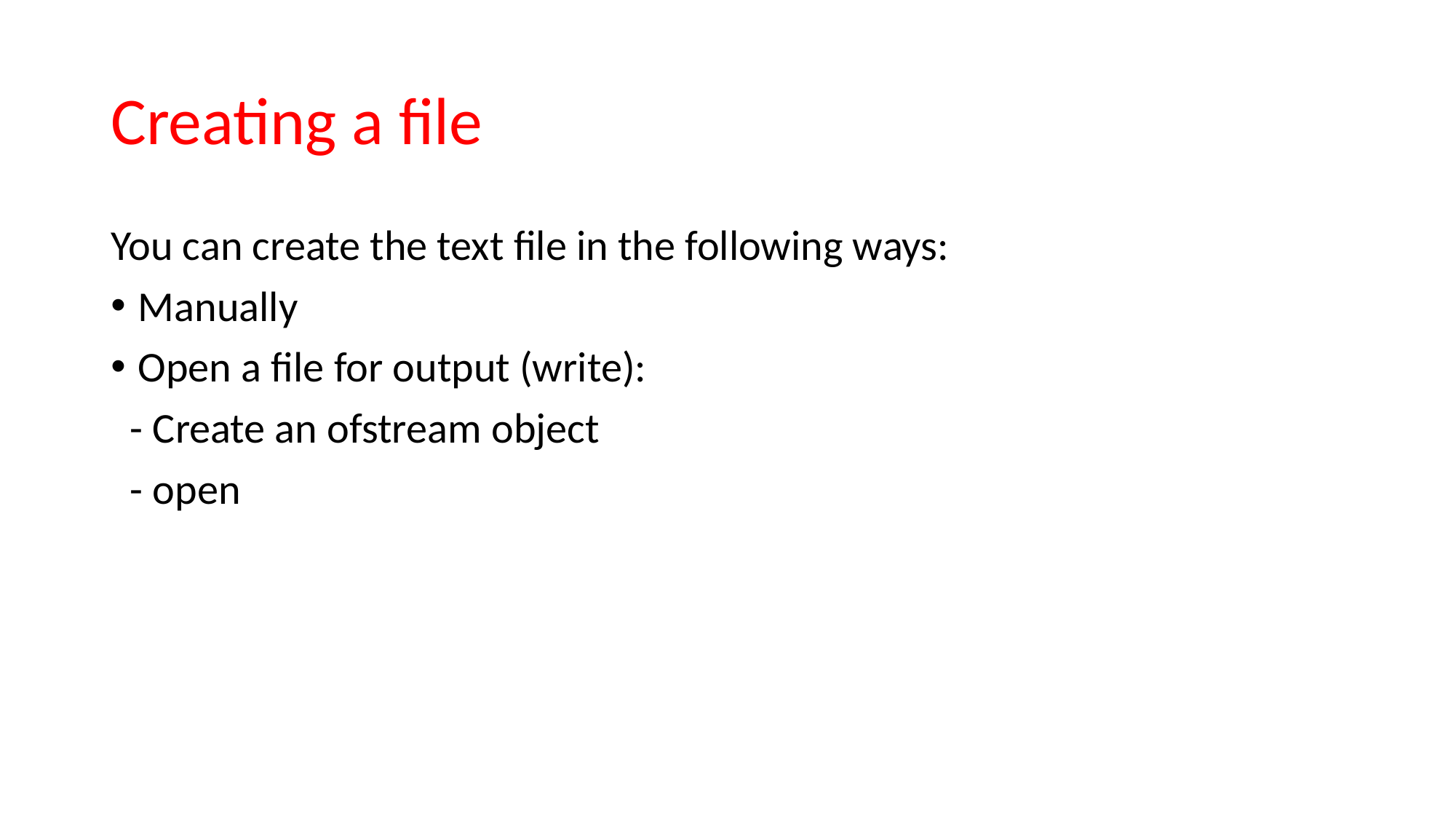

# Creating a file
You can create the text file in the following ways:
Manually
Open a file for output (write):
  - Create an ofstream object
  - open